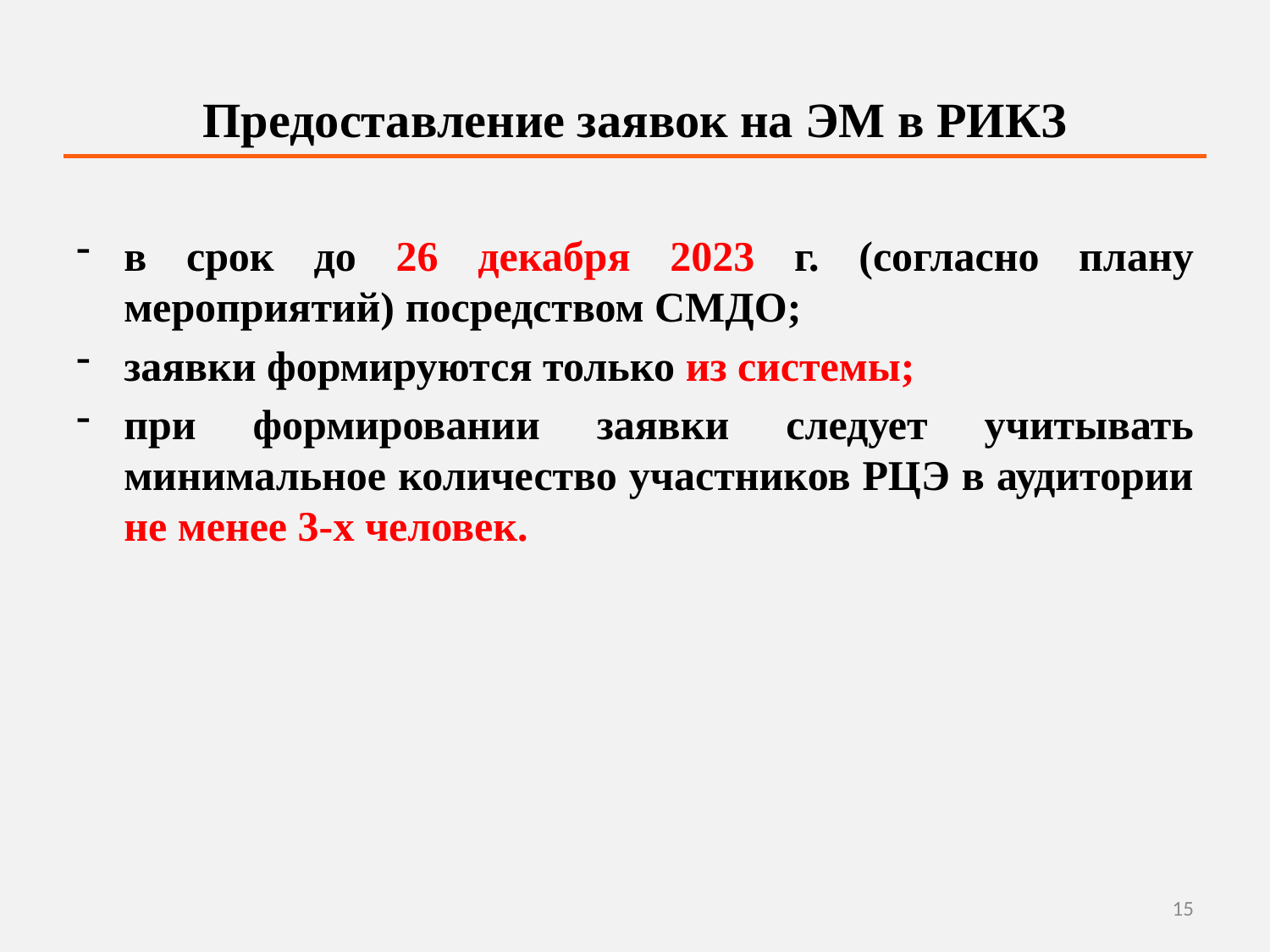

# Предоставление заявок на ЭМ в РИКЗ
в срок до 26 декабря 2023 г. (согласно плану мероприятий) посредством СМДО;
заявки формируются только из системы;
при формировании заявки следует учитывать минимальное количество участников РЦЭ в аудитории не менее 3-х человек.
15